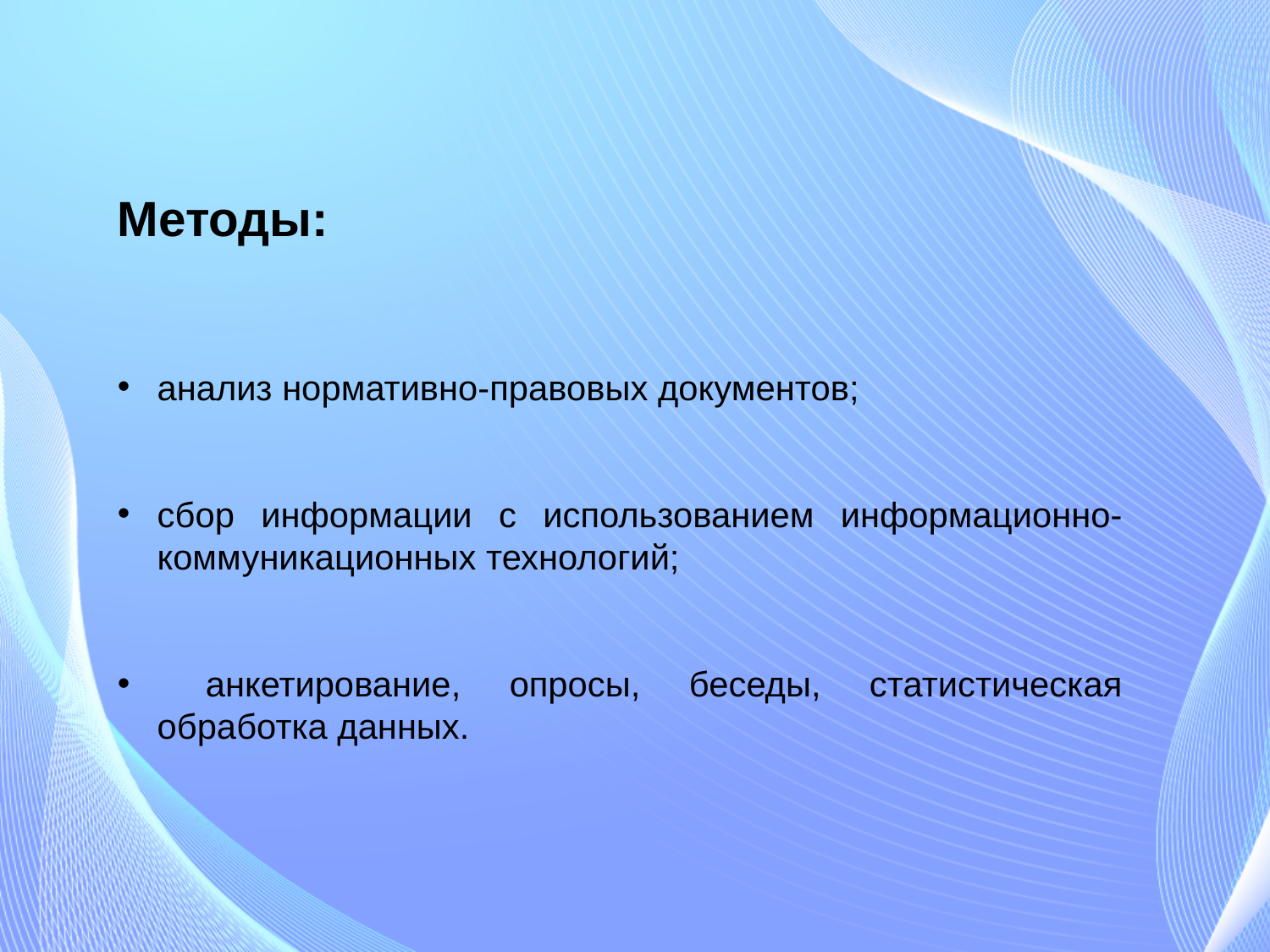

Методы:

анализ нормативно-правовых документов;

сбор информации с использованием информационно-коммуникационных технологий;

 анкетирование, опросы, беседы, статистическая обработка данных.